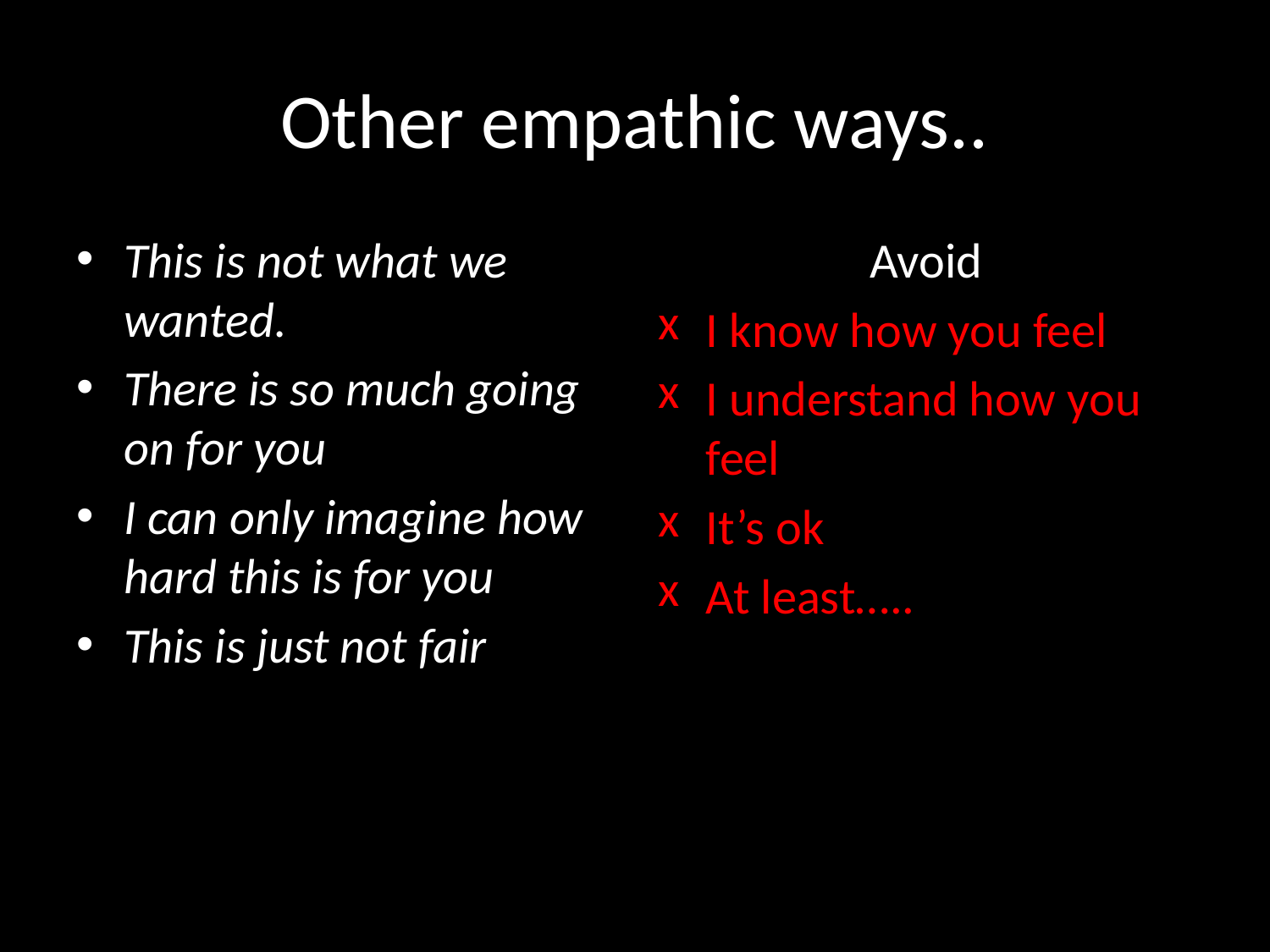

# Other empathic ways..
This is not what we wanted.
There is so much going on for you
I can only imagine how hard this is for you
This is just not fair

Avoid
I know how you feel
I understand how you feel
It’s ok
At least…..